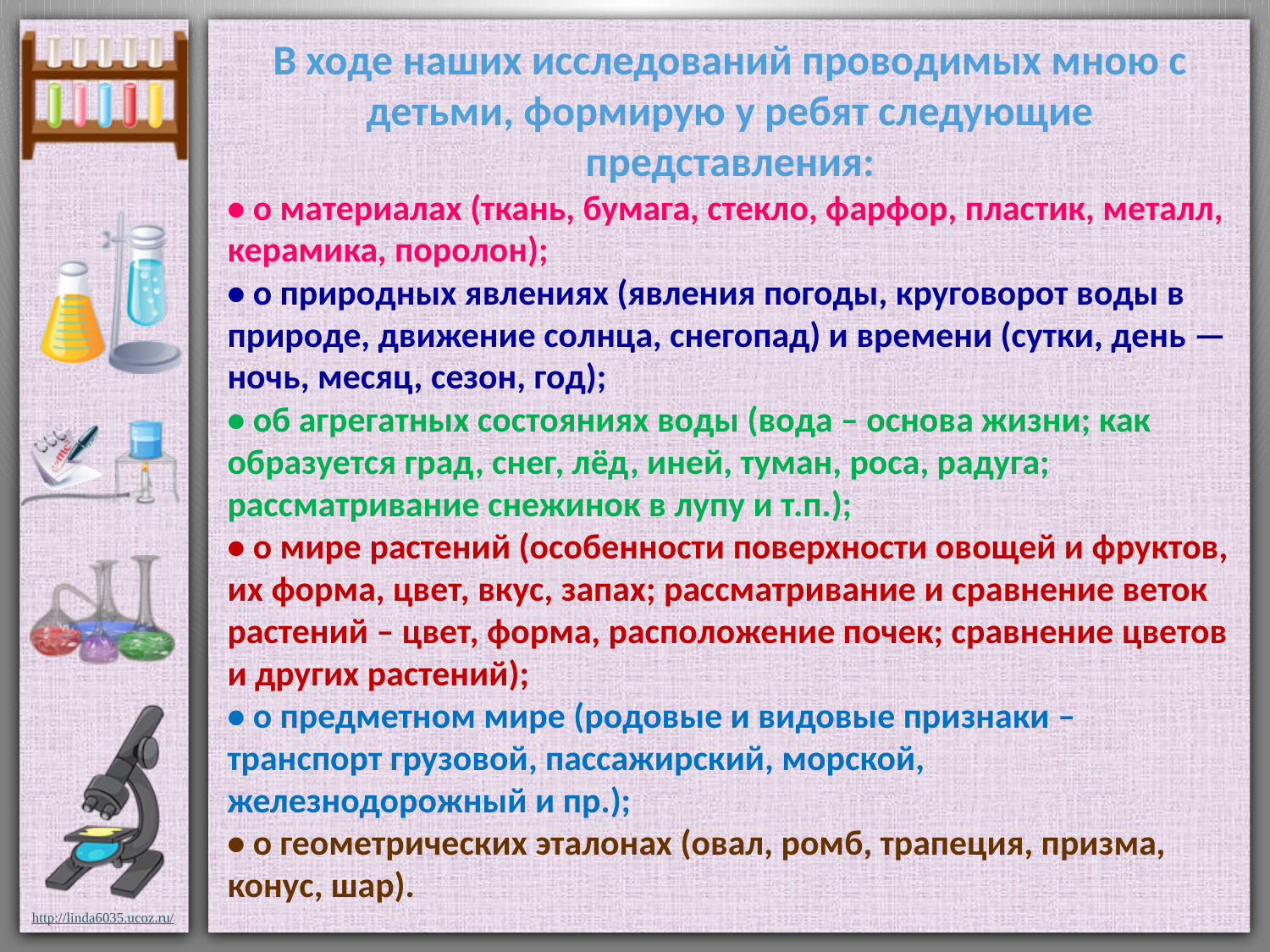

В ходе наших исследований проводимых мною с детьми, формирую у ребят следующие представления:
• о материалах (ткань, бумага, стекло, фарфор, пластик, металл, керамика, поролон);
• о природных явлениях (явления погоды, круговорот воды в природе, движение солнца, снегопад) и времени (сутки, день — ночь, месяц, сезон, год);
• об агрегатных состояниях воды (вода – основа жизни; как образуется град, снег, лёд, иней, туман, роса, радуга; рассматривание снежинок в лупу и т.п.);
• о мире растений (особенности поверхности овощей и фруктов, их форма, цвет, вкус, запах; рассматривание и сравнение веток растений – цвет, форма, расположение почек; сравнение цветов и других растений);
• о предметном мире (родовые и видовые признаки – транспорт грузовой, пассажирский, морской, железнодорожный и пр.);
• о геометрических эталонах (овал, ромб, трапеция, призма, конус, шар).